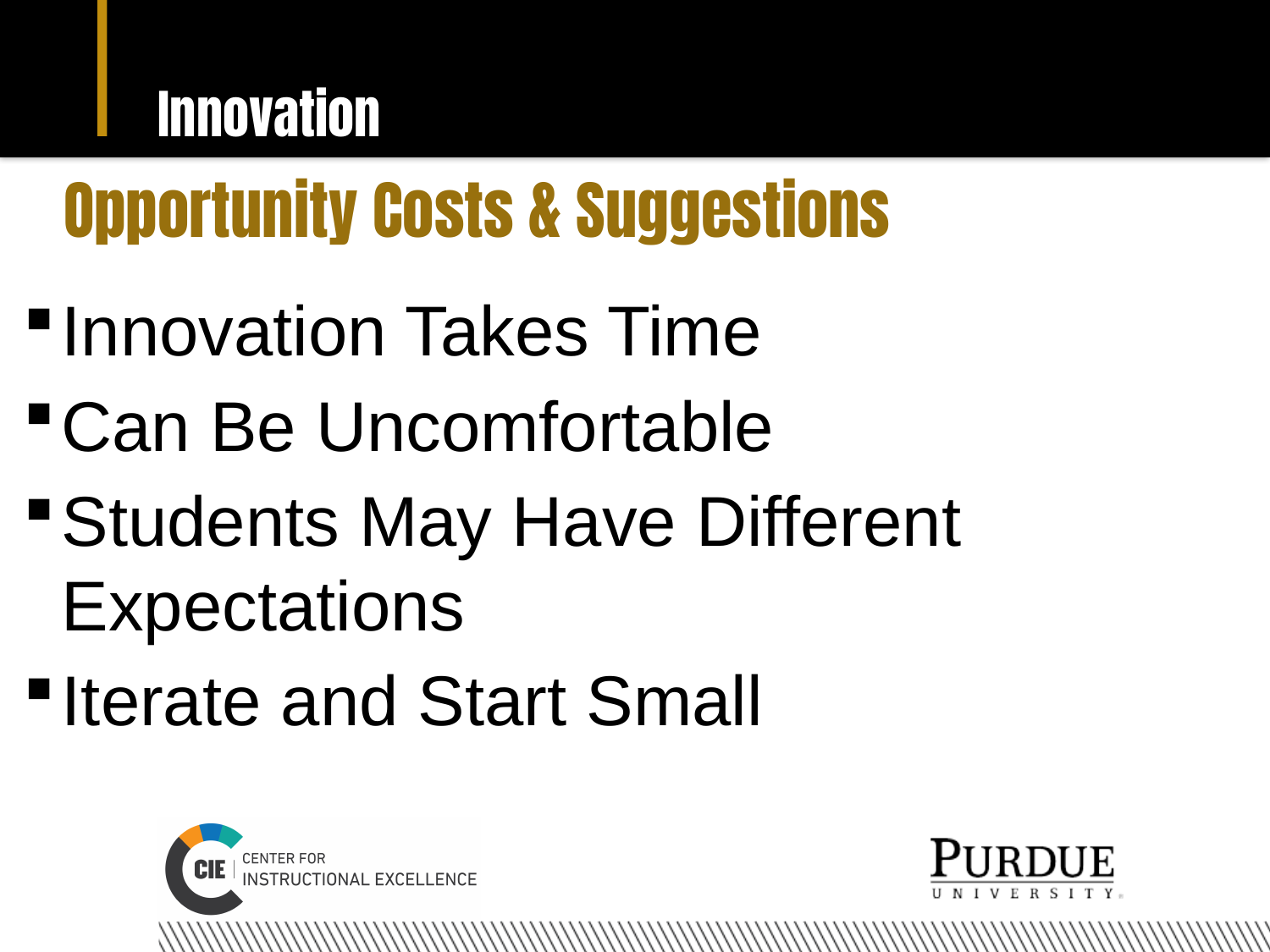

# Innovation
Opportunity Costs & Suggestions

Innovation Takes Time
Can Be Uncomfortable
Students May Have Different Expectations
Iterate and Start Small